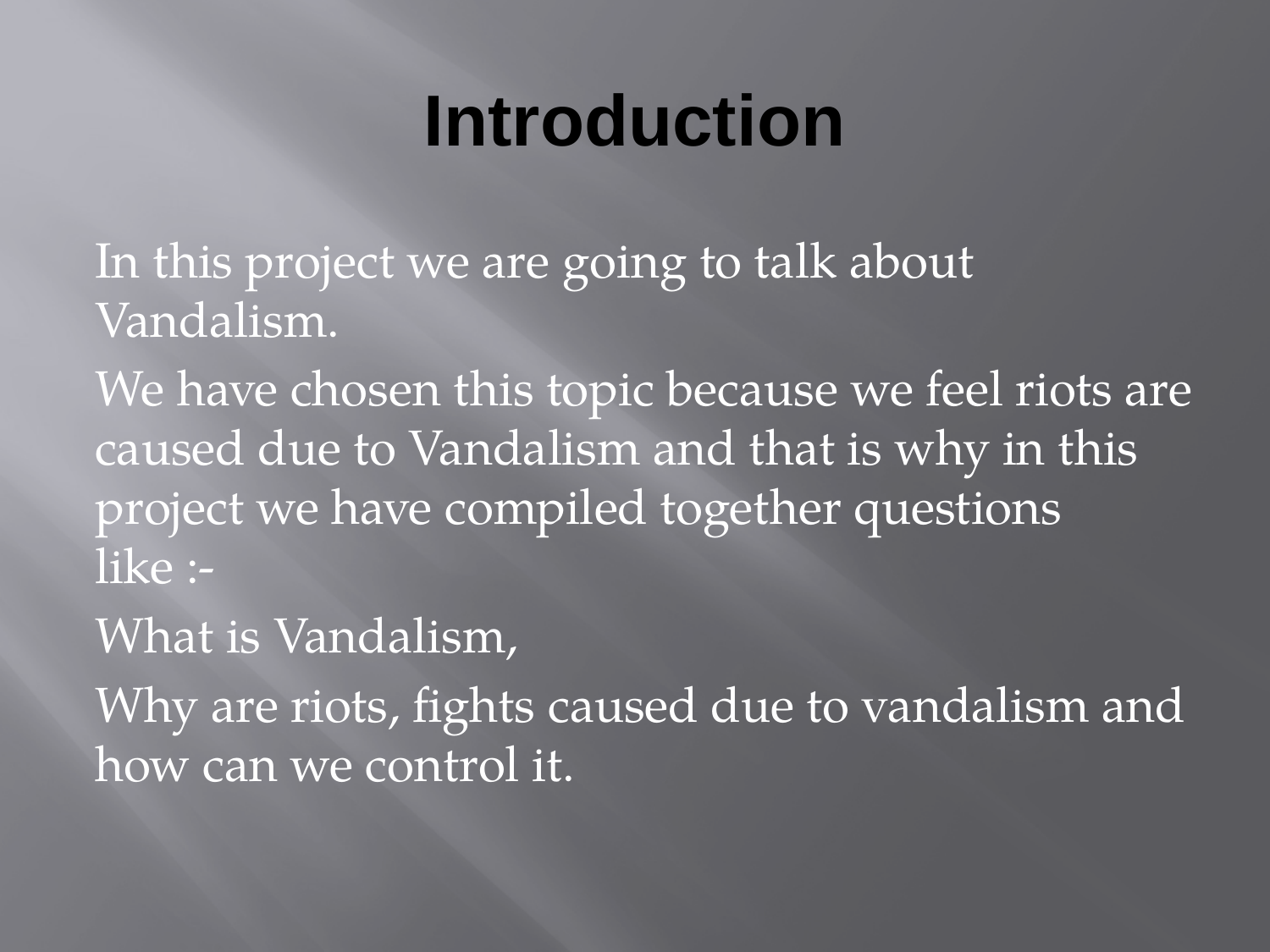

# Introduction
In this project we are going to talk about Vandalism.
We have chosen this topic because we feel riots are caused due to Vandalism and that is why in this project we have compiled together questions like :-
What is Vandalism,
Why are riots, fights caused due to vandalism and how can we control it.